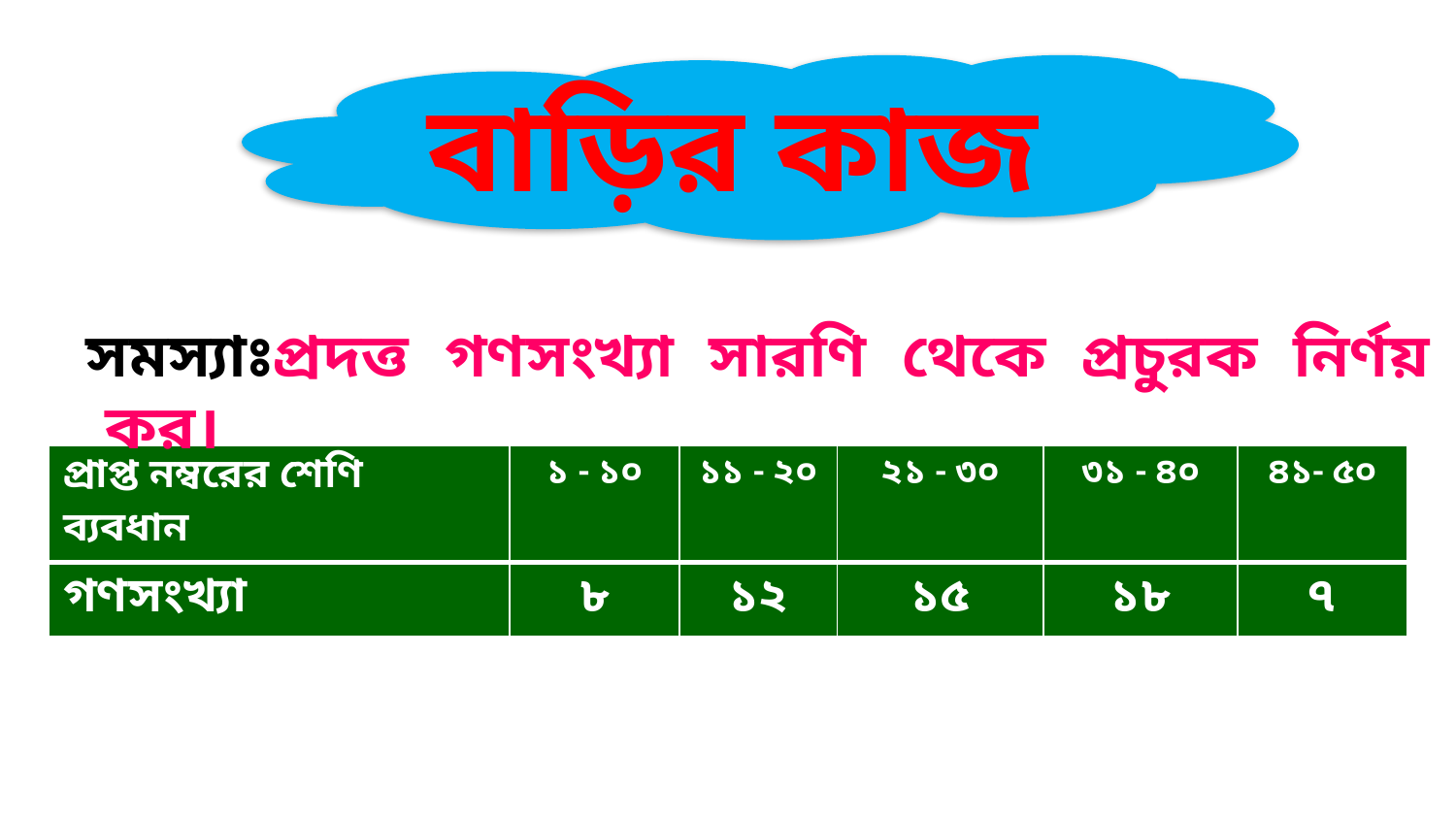

বাড়ির কাজ
 সমস্যাঃপ্রদত্ত গণসংখ্যা সারণি থেকে প্রচুরক নির্ণয় কর।
| প্রাপ্ত নম্বরের শেণি ব্যবধান | ১ - ১০ | ১১ - ২০ | ২১ - ৩০ | ৩১ - ৪০ | ৪১- ৫০ |
| --- | --- | --- | --- | --- | --- |
| গণসংখ্যা | ৮ | ১২ | ১৫ | ১৮ | ৭ |